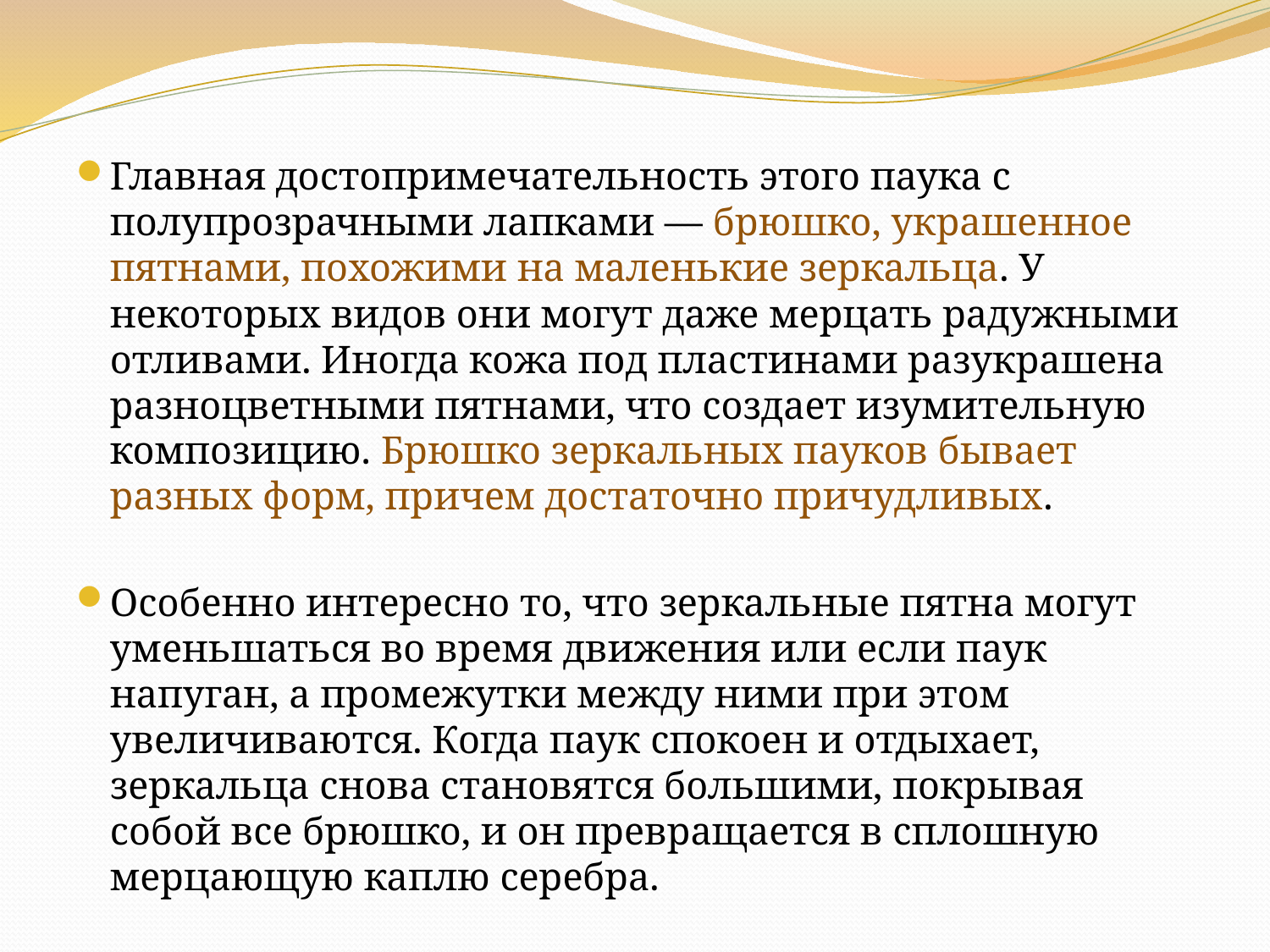

Главная достопримечательность этого паука с полупрозрачными лапками — брюшко, украшенное пятнами, похожими на маленькие зеркальца. У некоторых видов они могут даже мерцать радужными отливами. Иногда кожа под пластинами разукрашена разноцветными пятнами, что создает изумительную композицию. Брюшко зеркальных пауков бывает разных форм, причем достаточно причудливых.

Особенно интересно то, что зеркальные пятна могут уменьшаться во время движения или если паук напуган, а промежутки между ними при этом увеличиваются. Когда паук спокоен и отдыхает, зеркальца снова становятся большими, покрывая собой все брюшко, и он превращается в сплошную мерцающую каплю серебра.